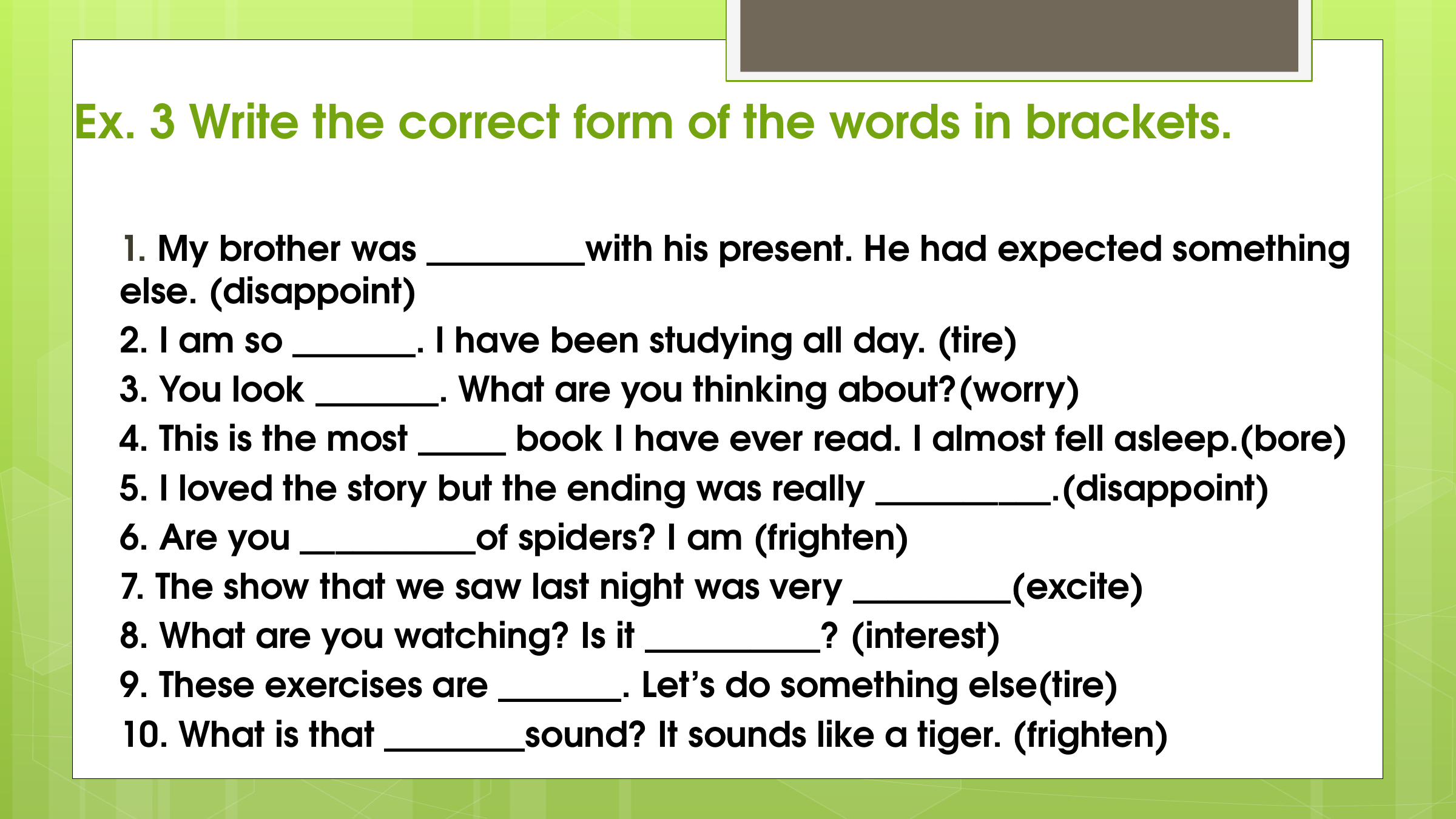

# Ex. 3 Write the correct form of the words in brackets.

1. My brother was _________with his present. He had expected something else. (disappoint)
2. I am so _______. I have been studying all day. (tire)
3. You look _______. What are you thinking about?(worry)
4. This is the most _____ book I have ever read. I almost fell asleep.(bore)
5. I loved the story but the ending was really __________.(disappoint)
6. Are you __________of spiders? I am (frighten)
7. The show that we saw last night was very _________(excite)
8. What are you watching? Is it __________? (interest)
9. These exercises are _______. Let’s do something else(tire)
10. What is that ________sound? It sounds like a tiger. (frighten)